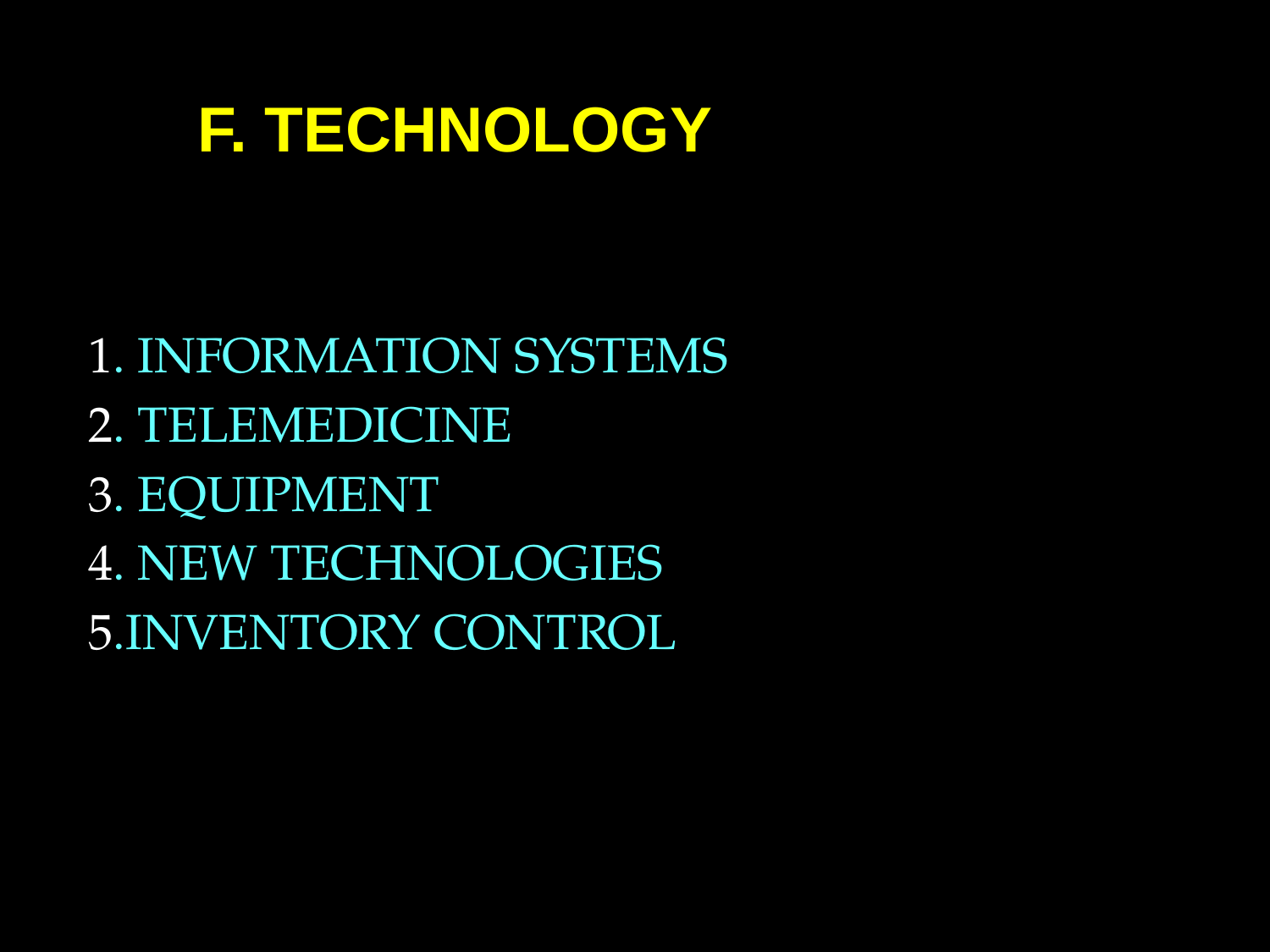

# F. TECHNOLOGY
	1. INFORMATION SYSTEMS
	2. TELEMEDICINE
	3. EQUIPMENT
	4. NEW TECHNOLOGIES
	5.INVENTORY CONTROL